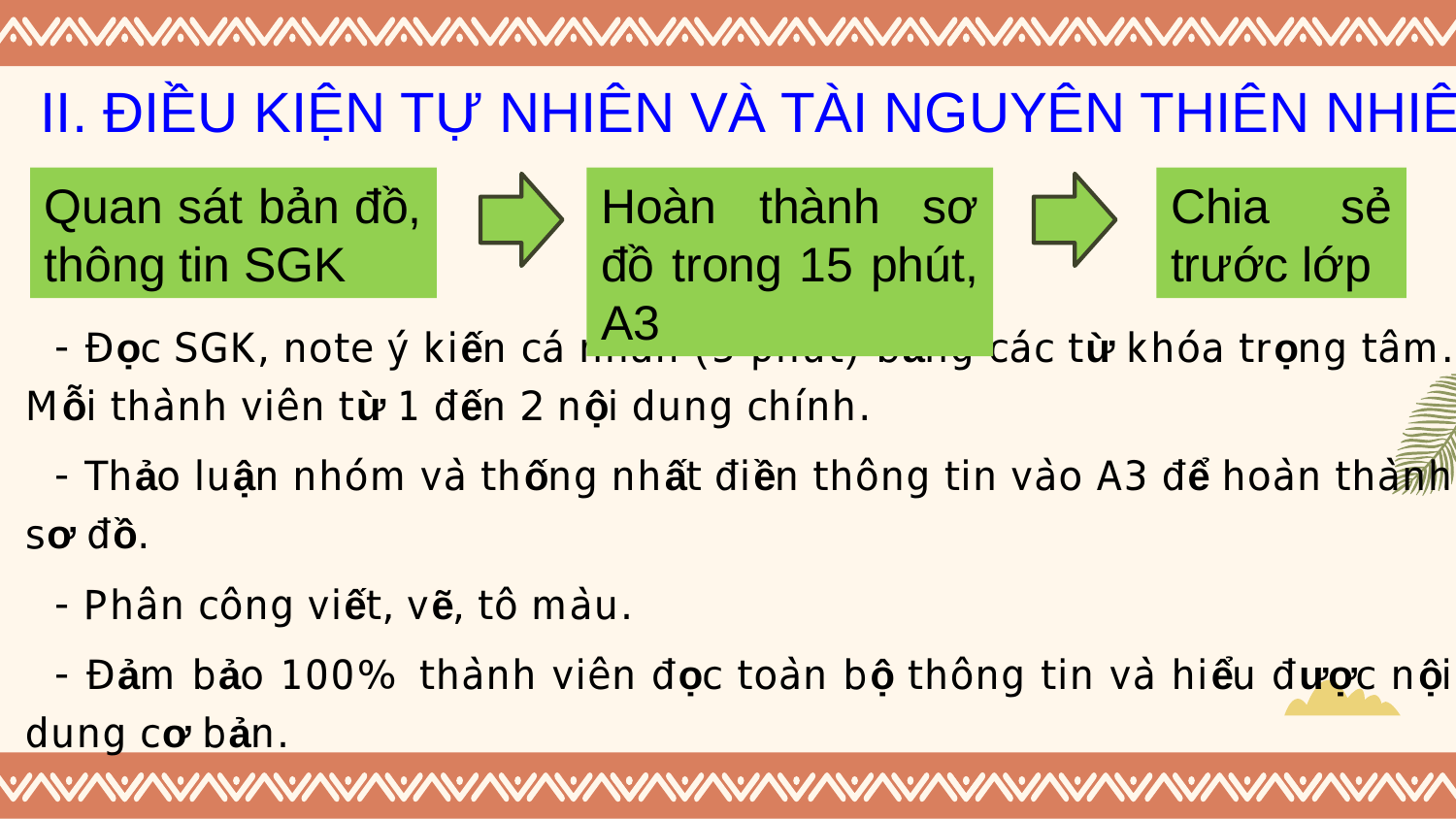

II. ĐIỀU KIỆN TỰ NHIÊN VÀ TÀI NGUYÊN THIÊN NHIÊN
Quan sát bản đồ, thông tin SGK
Hoàn thành sơ đồ trong 15 phút, A3
Chia sẻ trước lớp

- Đọc SGK, note ý kiến cá nhân (3 phút) bằng các từ khóa trọng tâm. Mỗi thành viên từ 1 đến 2 nội dung chính.
- Thảo luận nhóm và thống nhất điền thông tin vào A3 để hoàn thành sơ đồ.
- Phân công viết, vẽ, tô màu.
- Đảm bảo 100% thành viên đọc toàn bộ thông tin và hiểu được nội dung cơ bản.